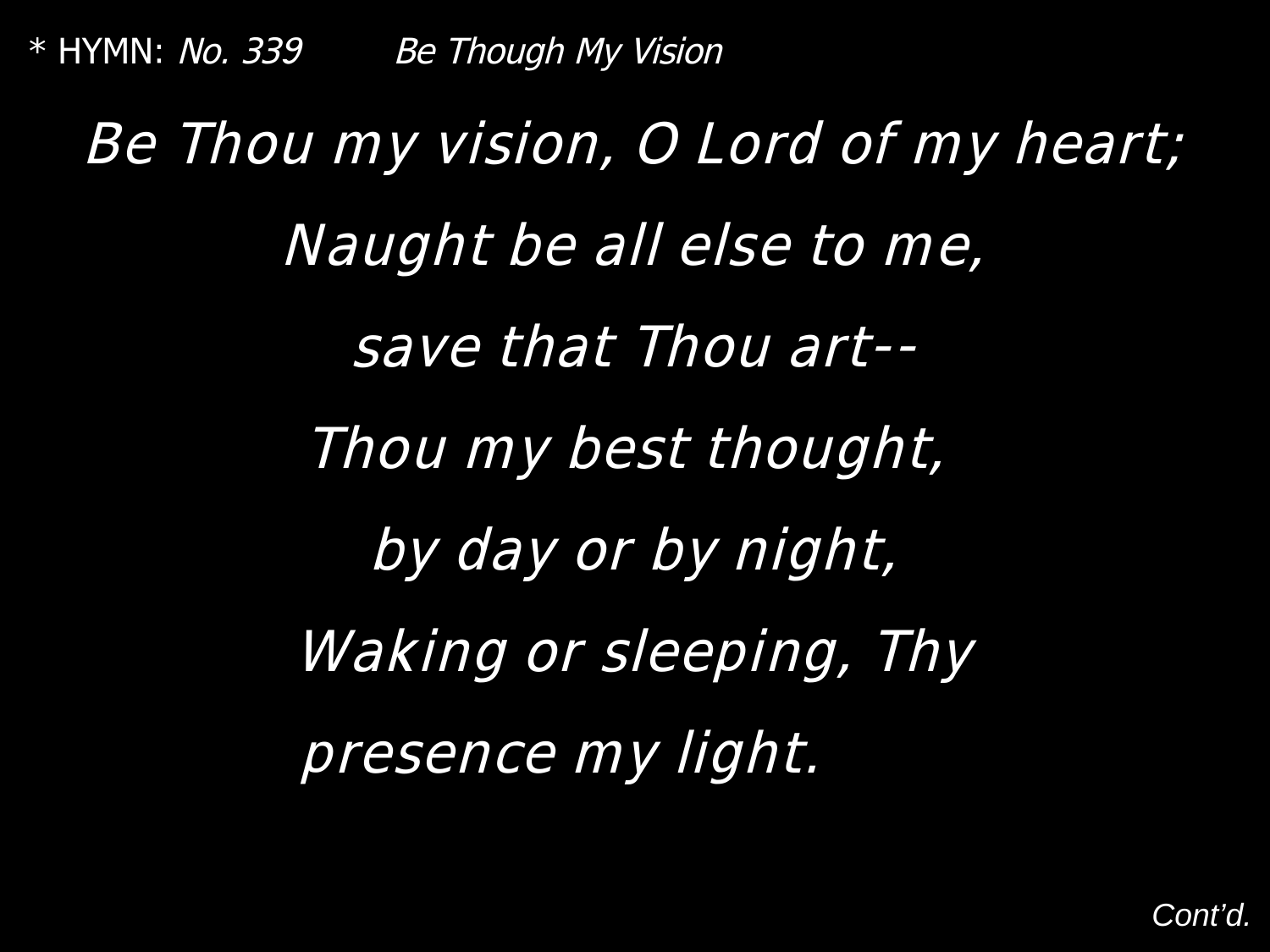

* HYMN: No. 339 	Be Though My Vision
Be Thou my vision, O Lord of my heart;
Naught be all else to me,
save that Thou art--
Thou my best thought,
by day or by night,
Waking or sleeping, Thy
 presence my light.
Cont’d.